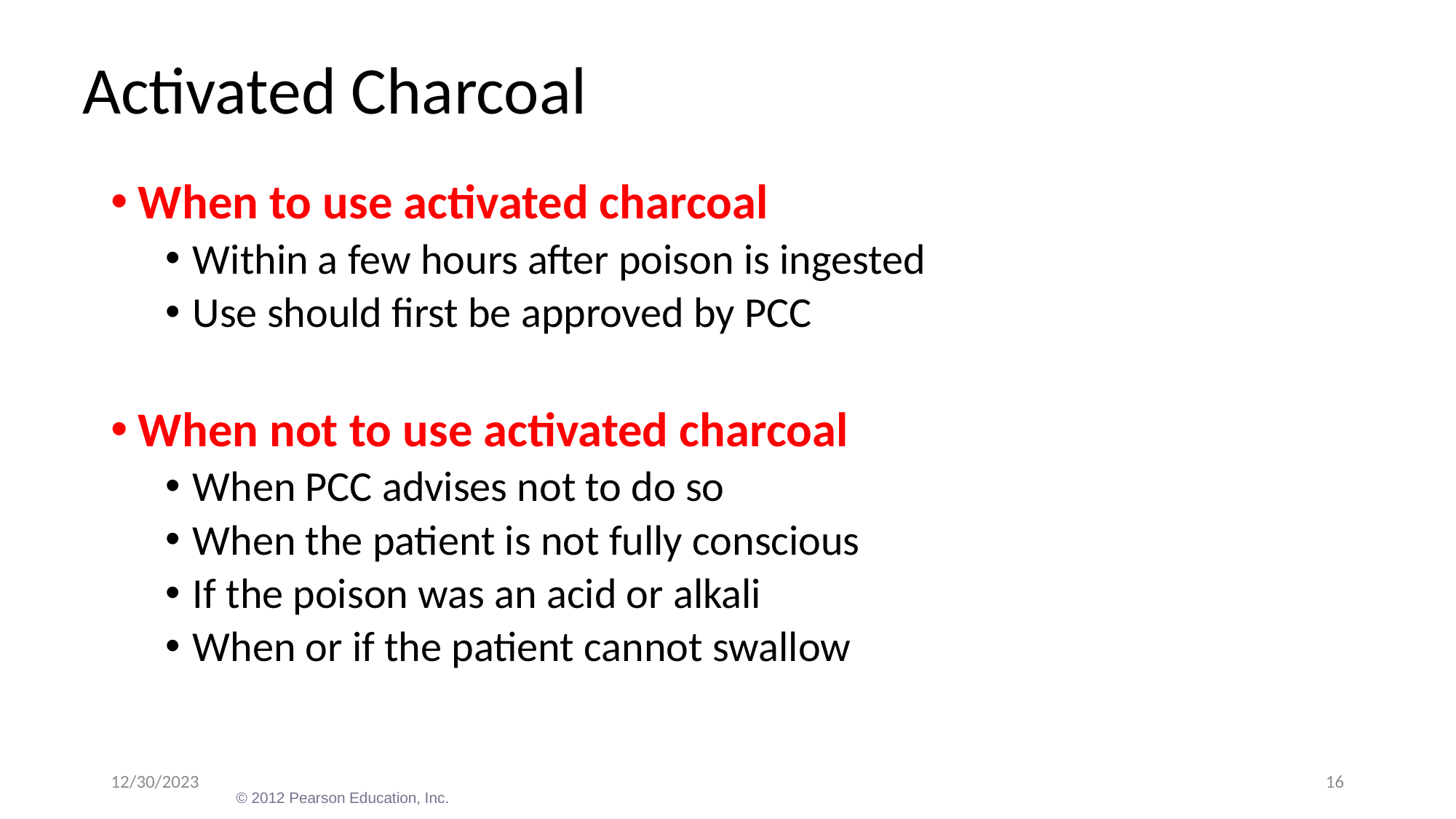

# Activated Charcoal
When to use activated charcoal
Within a few hours after poison is ingested
Use should first be approved by PCC

When not to use activated charcoal
When PCC advises not to do so
When the patient is not fully conscious
If the poison was an acid or alkali
When or if the patient cannot swallow
12/30/2023
16
© 2012 Pearson Education, Inc.